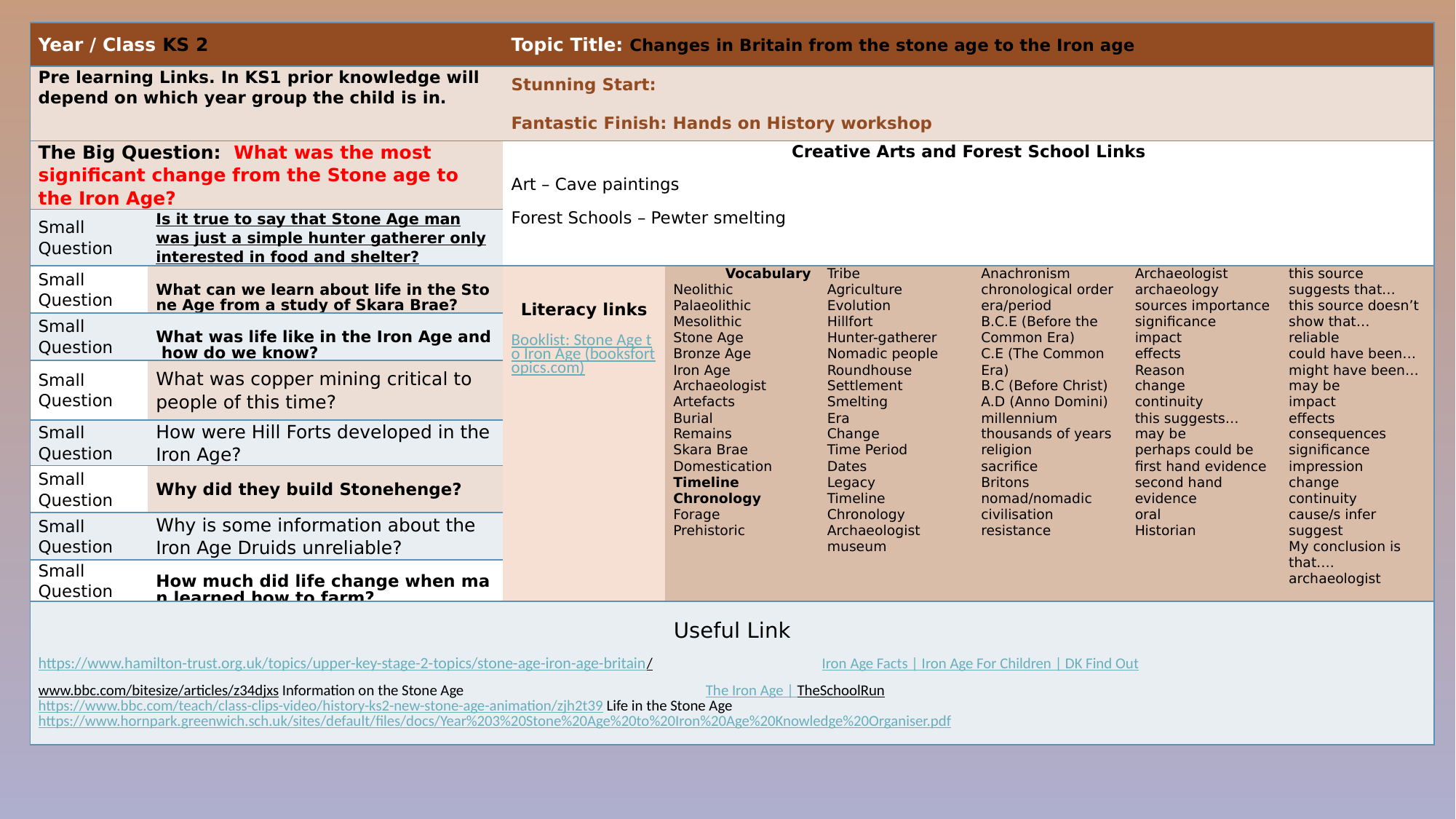

| Year / Class KS 2 |  | Topic Title: Changes in Britain from the stone age to the Iron age |  |  |  |  |  |
| --- | --- | --- | --- | --- | --- | --- | --- |
| Pre learning Links. In KS1 prior knowledge will depend on which year group the child is in. |  | Stunning Start: Fantastic Finish: Hands on History workshop |  |  |  |  |  |
| The Big Question:  What was the most significant change from the Stone age to the Iron Age? |  | Creative Arts and Forest School Links Art – Cave paintings Forest Schools – Pewter smelting |  |  |  |  |  |
| Small Question | Is it true to say that Stone Age man was just a simple hunter gatherer only interested in food and shelter? |  |  |  |  |  |  |
| Small Question | What can we learn about life in the Stone Age from a study of Skara Brae? | Literacy links Booklist: Stone Age to Iron Age (booksfortopics.com) | Vocabulary Neolithic Palaeolithic Mesolithic Stone Age Bronze Age Iron Age Archaeologist Artefacts Burial Remains Skara Brae Domestication Timeline Chronology Forage Prehistoric | Tribe Agriculture Evolution Hillfort Hunter-gatherer Nomadic people Roundhouse Settlement Smelting Era Change Time Period Dates Legacy Timeline Chronology Archaeologist museum | Anachronism chronological order era/period B.C.E (Before the Common Era) C.E (The Common Era) B.C (Before Christ) A.D (Anno Domini) millennium thousands of years religion sacrifice Britons nomad/nomadic civilisation resistance | Archaeologist archaeology sources importance significance impact effects Reason change continuity this suggests… may be perhaps could be first hand evidence second hand evidence oral Historian | this source suggests that… this source doesn’t show that… reliable could have been… might have been… may be impact effects consequences significance impression change continuity cause/s infer suggest My conclusion is that…. archaeologist |
| Small Question | What was life like in the Iron Age and how do we know? |  |  |  |  |  |  |
| Small Question | What was copper mining critical to people of this time? |  |  |  |  |  |  |
| Small Question | How were Hill Forts developed in the Iron Age? |  |  |  |  |  |  |
| Small Question | Why did they build Stonehenge? |  |  |  |  |  |  |
| Small Question | Why is some information about the Iron Age Druids unreliable? |  |  |  |  |  |  |
| Small Question | How much did life change when man learned how to farm? |  |  |  |  |  |  |
| Useful Link https://www.hamilton-trust.org.uk/topics/upper-key-stage-2-topics/stone-age-iron-age-britain/ Iron Age Facts | Iron Age For Children | DK Find Out www.bbc.com/bitesize/articles/z34djxs Information on the Stone Age The Iron Age | TheSchoolRun https://www.bbc.com/teach/class-clips-video/history-ks2-new-stone-age-animation/zjh2t39 Life in the Stone Age https://www.hornpark.greenwich.sch.uk/sites/default/files/docs/Year%203%20Stone%20Age%20to%20Iron%20Age%20Knowledge%20Organiser.pdf |  |  |  |  |  |  |  |